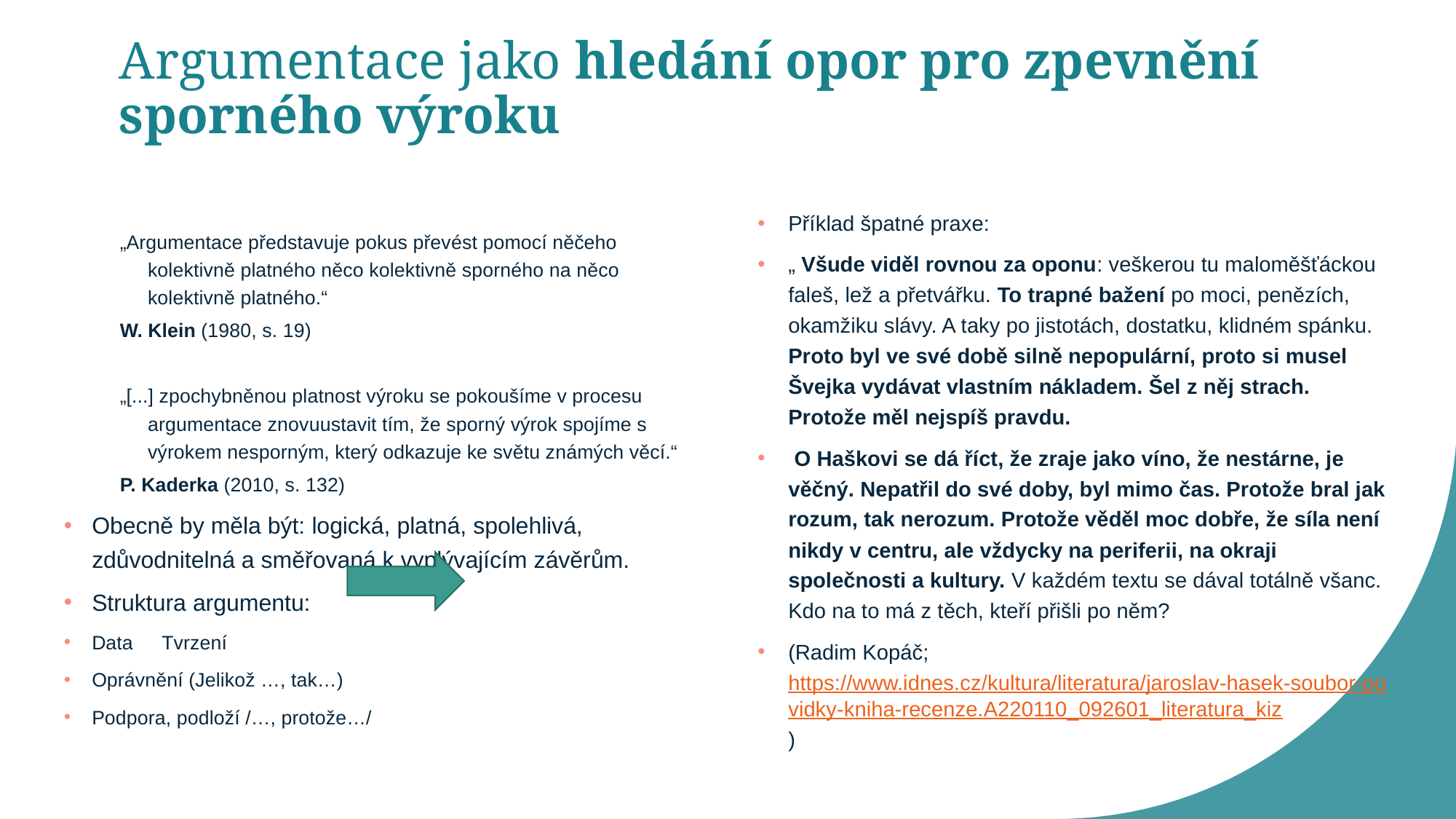

# Argumentace jako hledání opor pro zpevnění sporného výroku

„Argumentace představuje pokus převést pomocí něčeho kolektivně platného něco kolektivně sporného na něco kolektivně platného.“
W. Klein (1980, s. 19)

„[...] zpochybněnou platnost výroku se pokoušíme v procesu argumentace znovuustavit tím, že sporný výrok spojíme s výrokem nesporným, který odkazuje ke světu známých věcí.“
P. Kaderka (2010, s. 132)
Obecně by měla být: logická, platná, spolehlivá, zdůvodnitelná a směřovaná k vyplývajícím závěrům.
Struktura argumentu:
Data				Tvrzení
		Oprávnění (Jelikož …, tak…)
		Podpora, podloží /…, protože…/

Příklad špatné praxe:
„ Všude viděl rovnou za oponu: veškerou tu maloměšťáckou faleš, lež a přetvářku. To trapné bažení po moci, penězích, okamžiku slávy. A taky po jistotách, dostatku, klidném spánku. Proto byl ve své době silně nepopulární, proto si musel Švejka vydávat vlastním nákladem. Šel z něj strach. Protože měl nejspíš pravdu.
 O Haškovi se dá říct, že zraje jako víno, že nestárne, je věčný. Nepatřil do své doby, byl mimo čas. Protože bral jak rozum, tak nerozum. Protože věděl moc dobře, že síla není nikdy v centru, ale vždycky na periferii, na okraji společnosti a kultury. V každém textu se dával totálně všanc. Kdo na to má z těch, kteří přišli po něm?
(Radim Kopáč; https://www.idnes.cz/kultura/literatura/jaroslav-hasek-soubor-povidky-kniha-recenze.A220110_092601_literatura_kiz)